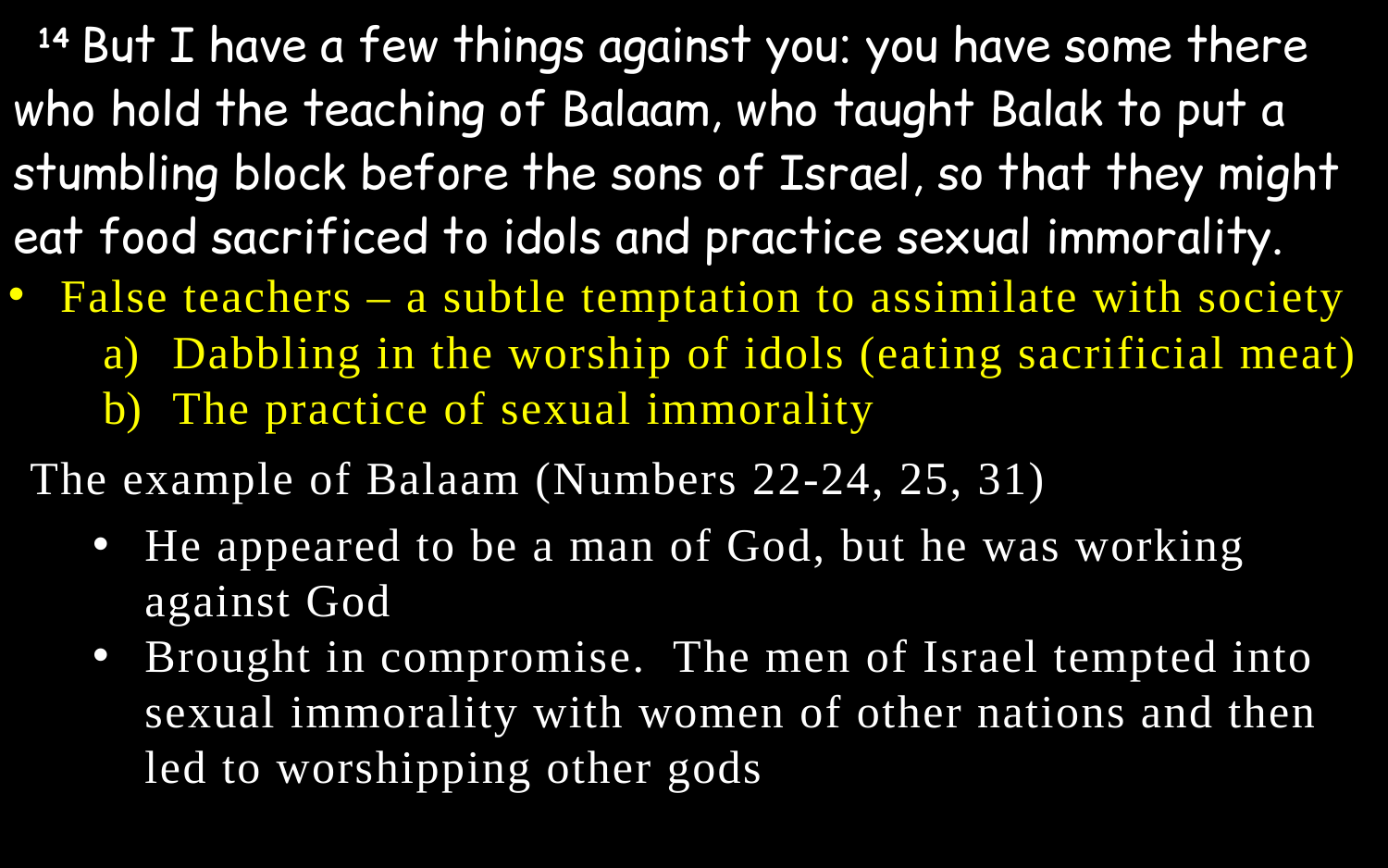

14 But I have a few things against you: you have some there who hold the teaching of Balaam, who taught Balak to put a stumbling block before the sons of Israel, so that they might eat food sacrificed to idols and practice sexual immorality.
False teachers – a subtle temptation to assimilate with society
Dabbling in the worship of idols (eating sacrificial meat)
The practice of sexual immorality
The example of Balaam (Numbers 22-24, 25, 31)
He appeared to be a man of God, but he was working against God
Brought in compromise.  The men of Israel tempted into sexual immorality with women of other nations and then led to worshipping other gods